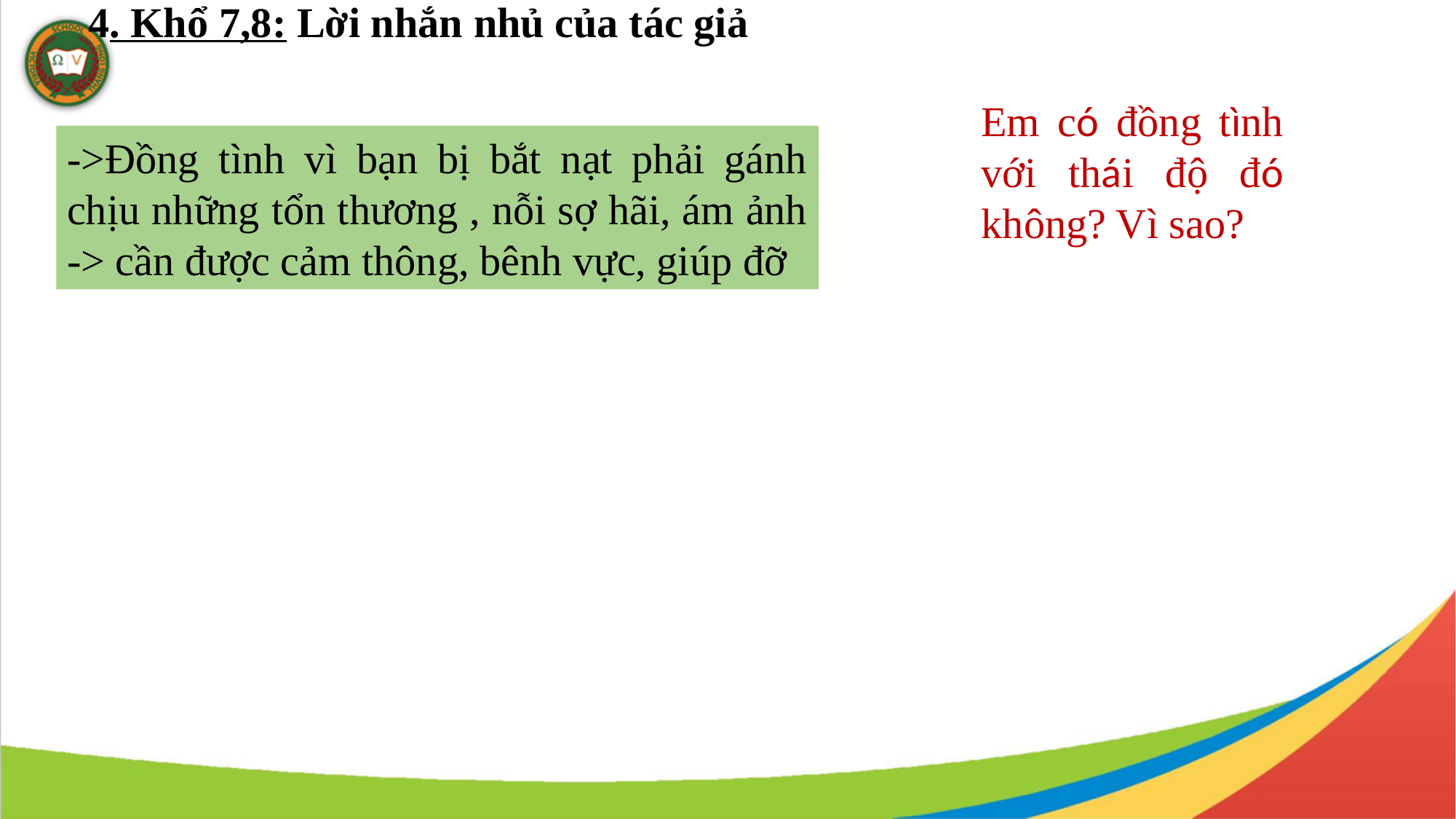

4. Khổ 7,8: Lời nhắn nhủ của tác giả

Em có đồng tình với thái độ đó không? Vì sao?
->Đồng tình vì bạn bị bắt nạt phải gánh chịu những tổn thương , nỗi sợ hãi, ám ảnh -> cần được cảm thông, bênh vực, giúp đỡ